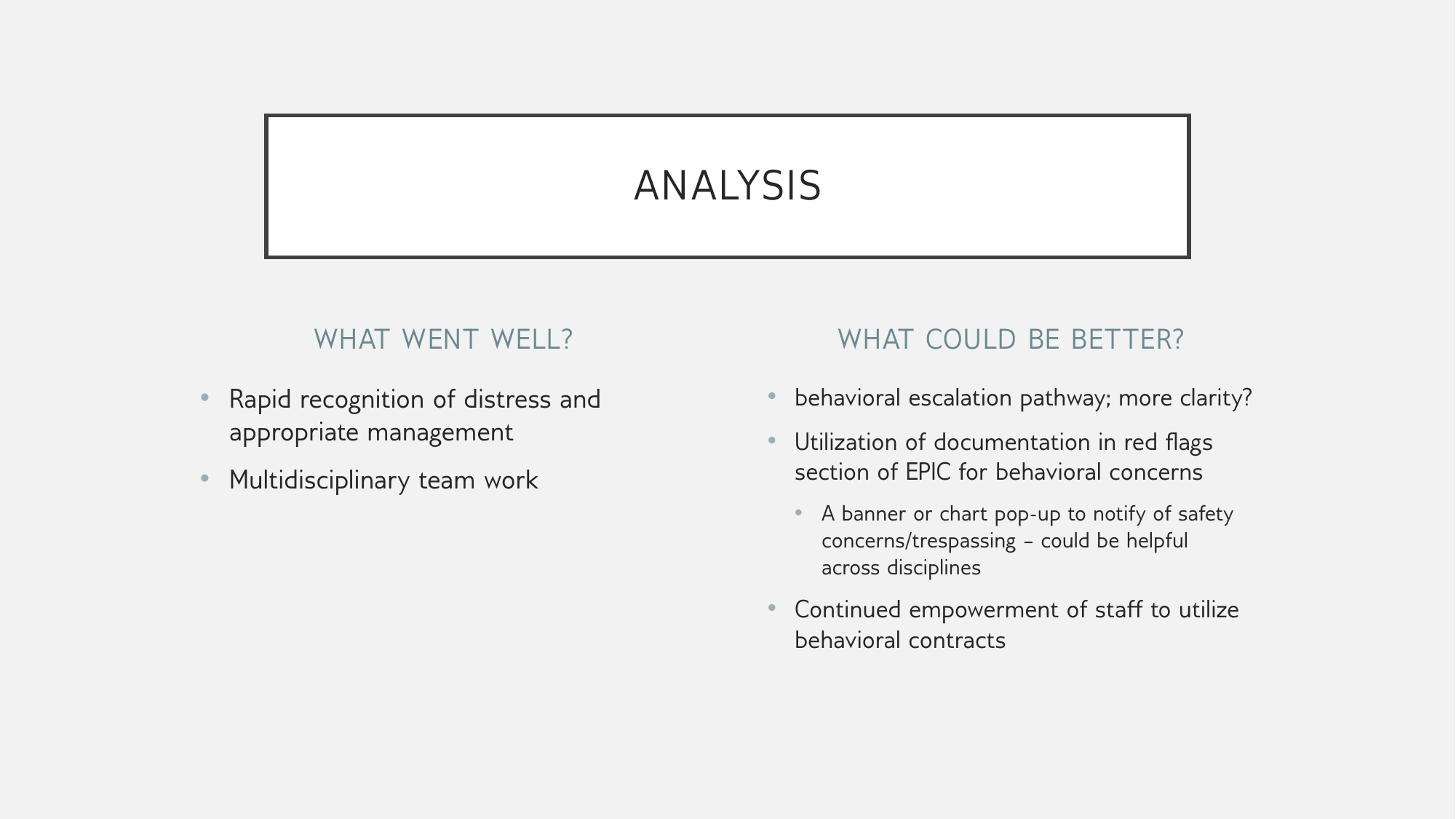

# Analysis
What went well?
What could be better?
Rapid recognition of distress and appropriate management
Multidisciplinary team work
behavioral escalation pathway; more clarity?
Utilization of documentation in red flags section of EPIC for behavioral concerns
A banner or chart pop-up to notify of safety concerns/trespassing – could be helpful across disciplines
Continued empowerment of staff to utilize behavioral contracts